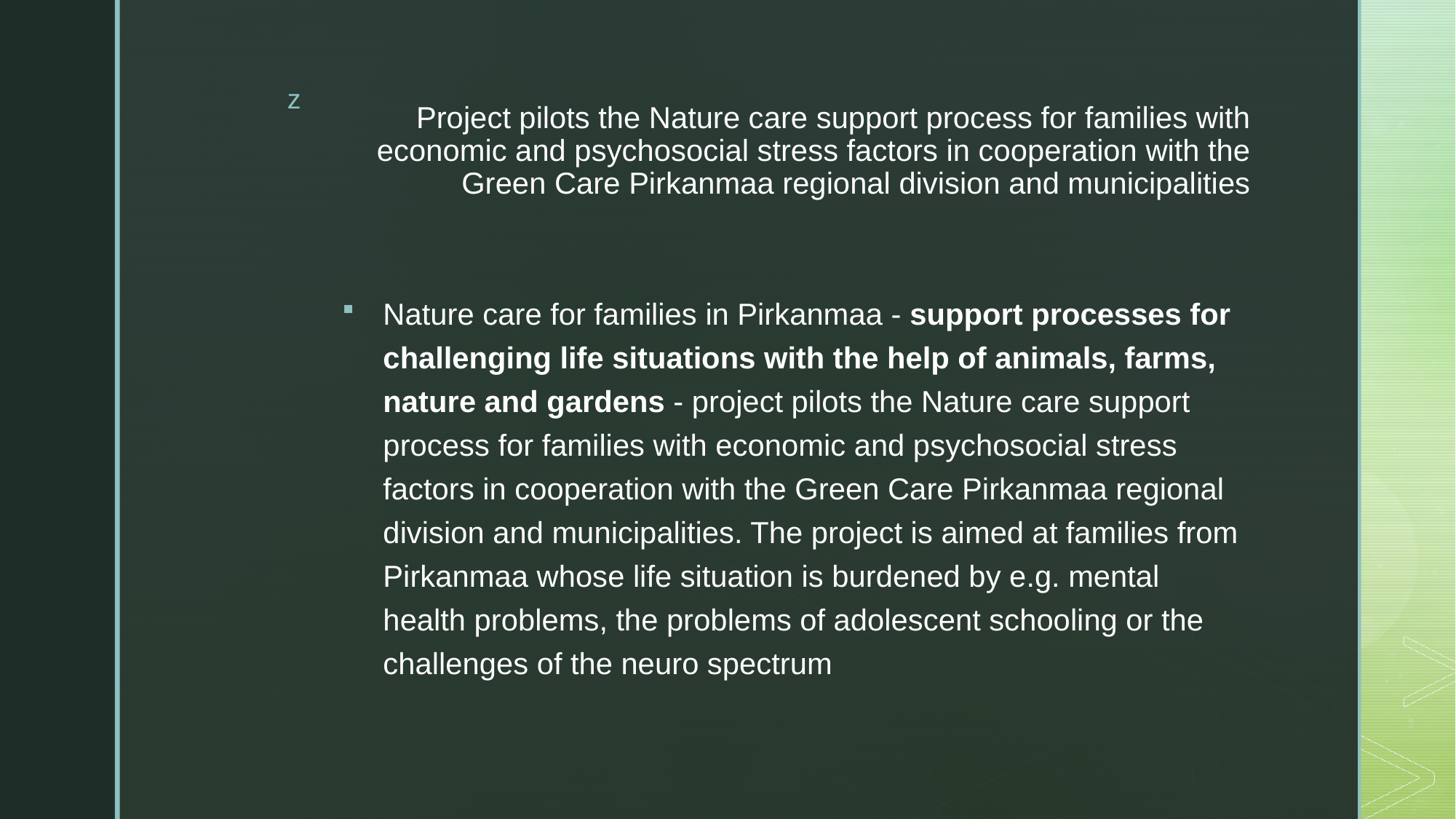

# Project pilots the Nature care support process for families with economic and psychosocial stress factors in cooperation with the Green Care Pirkanmaa regional division and municipalities
Nature care for families in Pirkanmaa - support processes for challenging life situations with the help of animals, farms, nature and gardens - project pilots the Nature care support process for families with economic and psychosocial stress factors in cooperation with the Green Care Pirkanmaa regional division and municipalities. The project is aimed at families from Pirkanmaa whose life situation is burdened by e.g. mental health problems, the problems of adolescent schooling or the challenges of the neuro spectrum